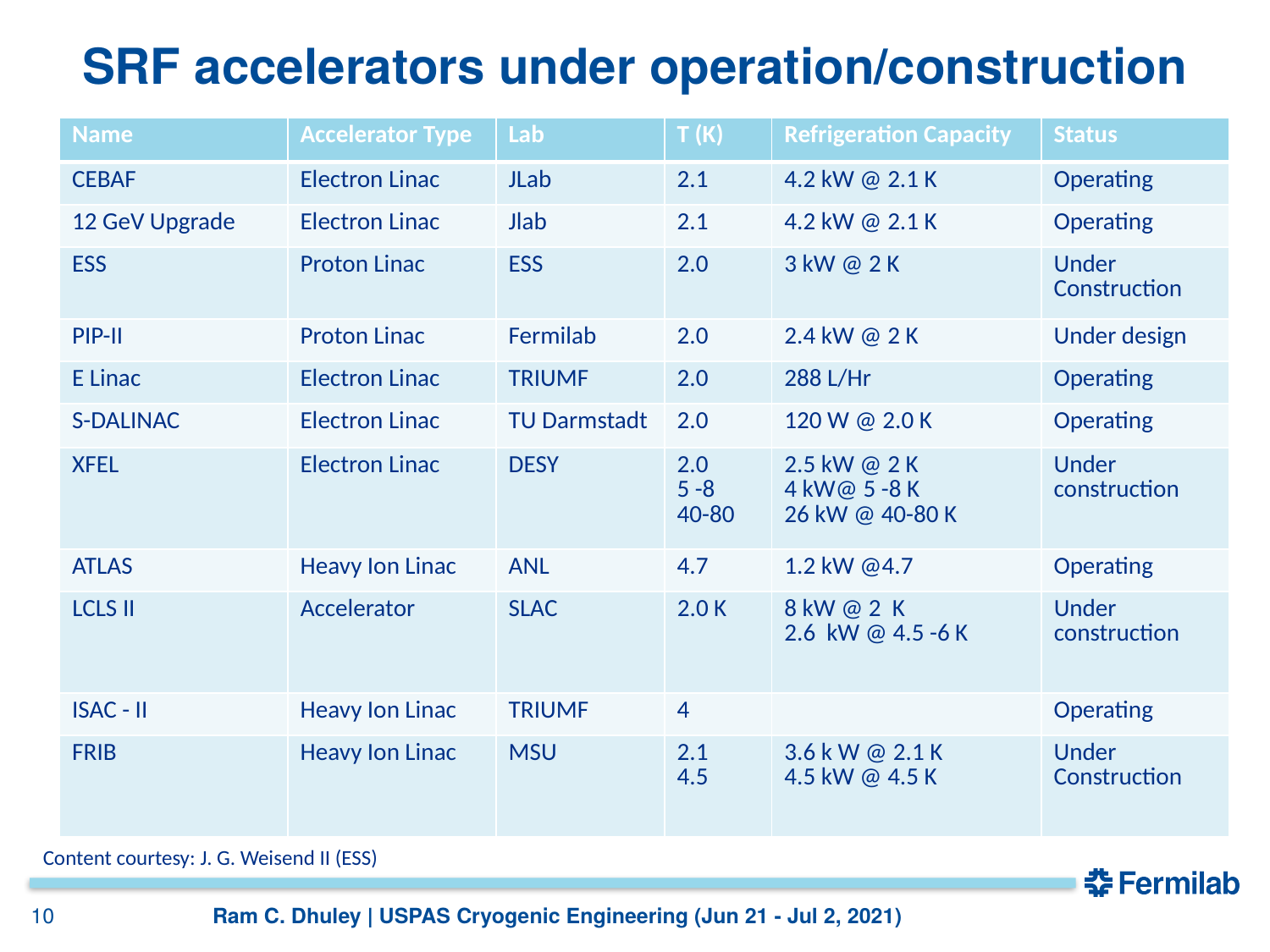

# SRF accelerators under operation/construction
| Name | Accelerator Type | Lab | T (K) | Refrigeration Capacity | Status |
| --- | --- | --- | --- | --- | --- |
| CEBAF | Electron Linac | JLab | 2.1 | 4.2 kW @ 2.1 K | Operating |
| 12 GeV Upgrade | Electron Linac | Jlab | 2.1 | 4.2 kW @ 2.1 K | Operating |
| ESS | Proton Linac | ESS | 2.0 | 3 kW @ 2 K | Under Construction |
| PIP-II | Proton Linac | Fermilab | 2.0 | 2.4 kW @ 2 K | Under design |
| E Linac | Electron Linac | TRIUMF | 2.0 | 288 L/Hr | Operating |
| S-DALINAC | Electron Linac | TU Darmstadt | 2.0 | 120 W @ 2.0 K | Operating |
| XFEL | Electron Linac | DESY | 2.0 5 -8 40-80 | 2.5 kW @ 2 K 4 kW@ 5 -8 K 26 kW @ 40-80 K | Under construction |
| ATLAS | Heavy Ion Linac | ANL | 4.7 | 1.2 kW @4.7 | Operating |
| LCLS II | Accelerator | SLAC | 2.0 K | 8 kW @ 2 K 2.6 kW @ 4.5 -6 K | Under construction |
| ISAC - II | Heavy Ion Linac | TRIUMF | 4 |  | Operating |
| FRIB | Heavy Ion Linac | MSU | 2.1 4.5 | 3.6 k W @ 2.1 K 4.5 kW @ 4.5 K | Under Construction |
Content courtesy: J. G. Weisend II (ESS)
10
Ram C. Dhuley | USPAS Cryogenic Engineering (Jun 21 - Jul 2, 2021)